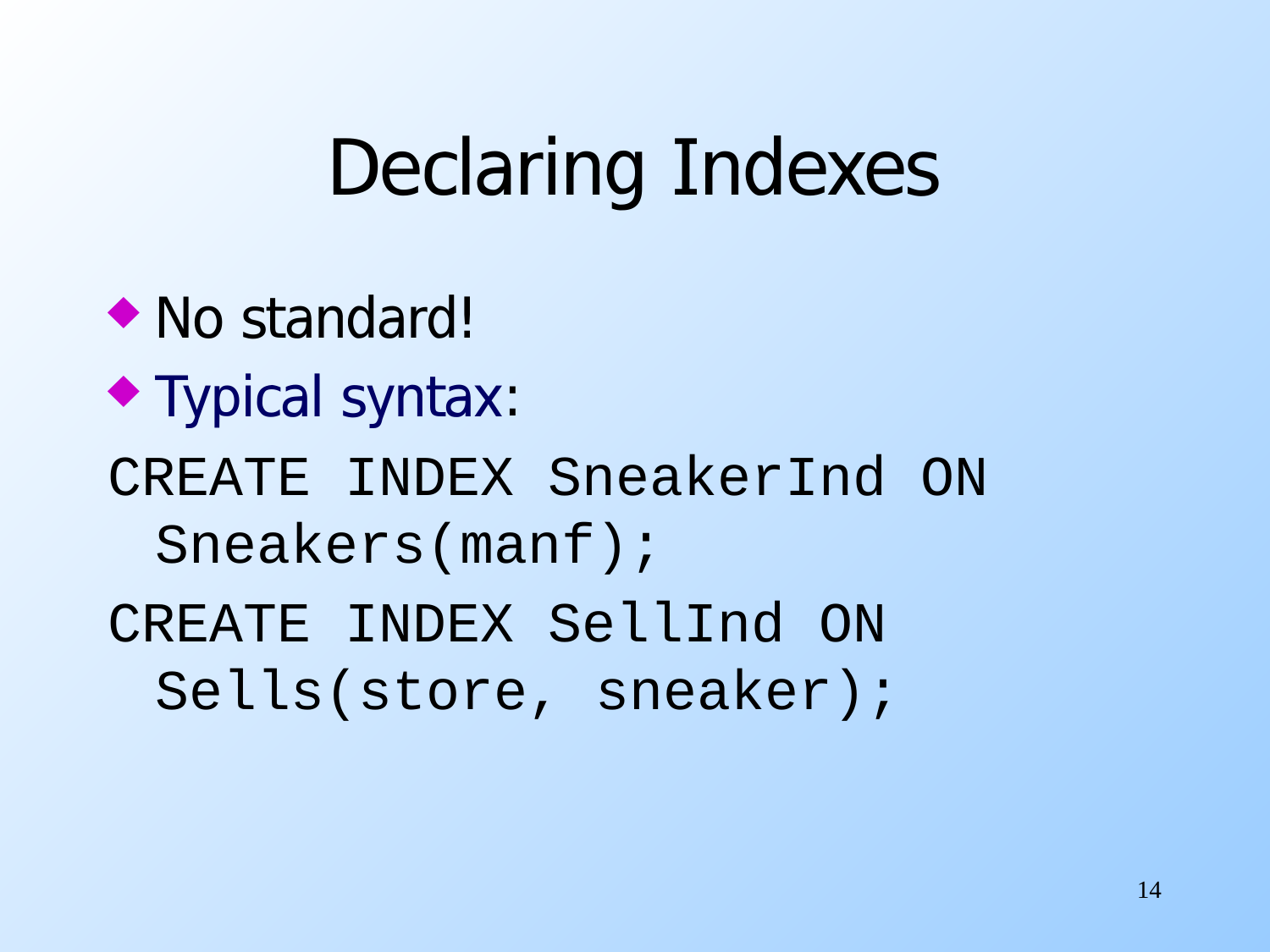

# Declaring Indexes
No standard!
Typical syntax:
CREATE INDEX SneakerInd ON Sneakers(manf);
CREATE INDEX SellInd ON Sells(store, sneaker);
14